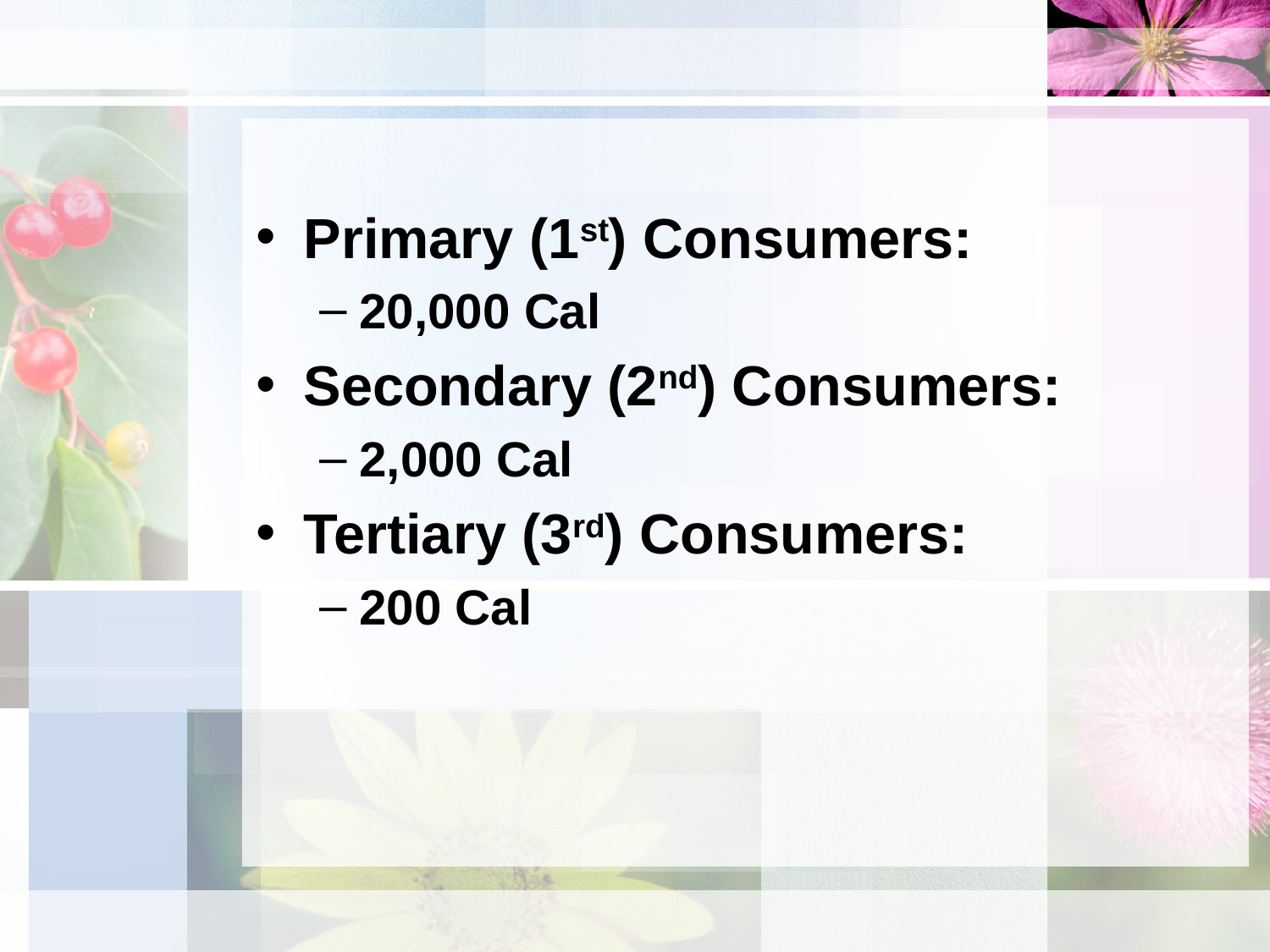

#

Primary (1st) Consumers:
20,000 Cal
Secondary (2nd) Consumers:
2,000 Cal
Tertiary (3rd) Consumers:
200 Cal